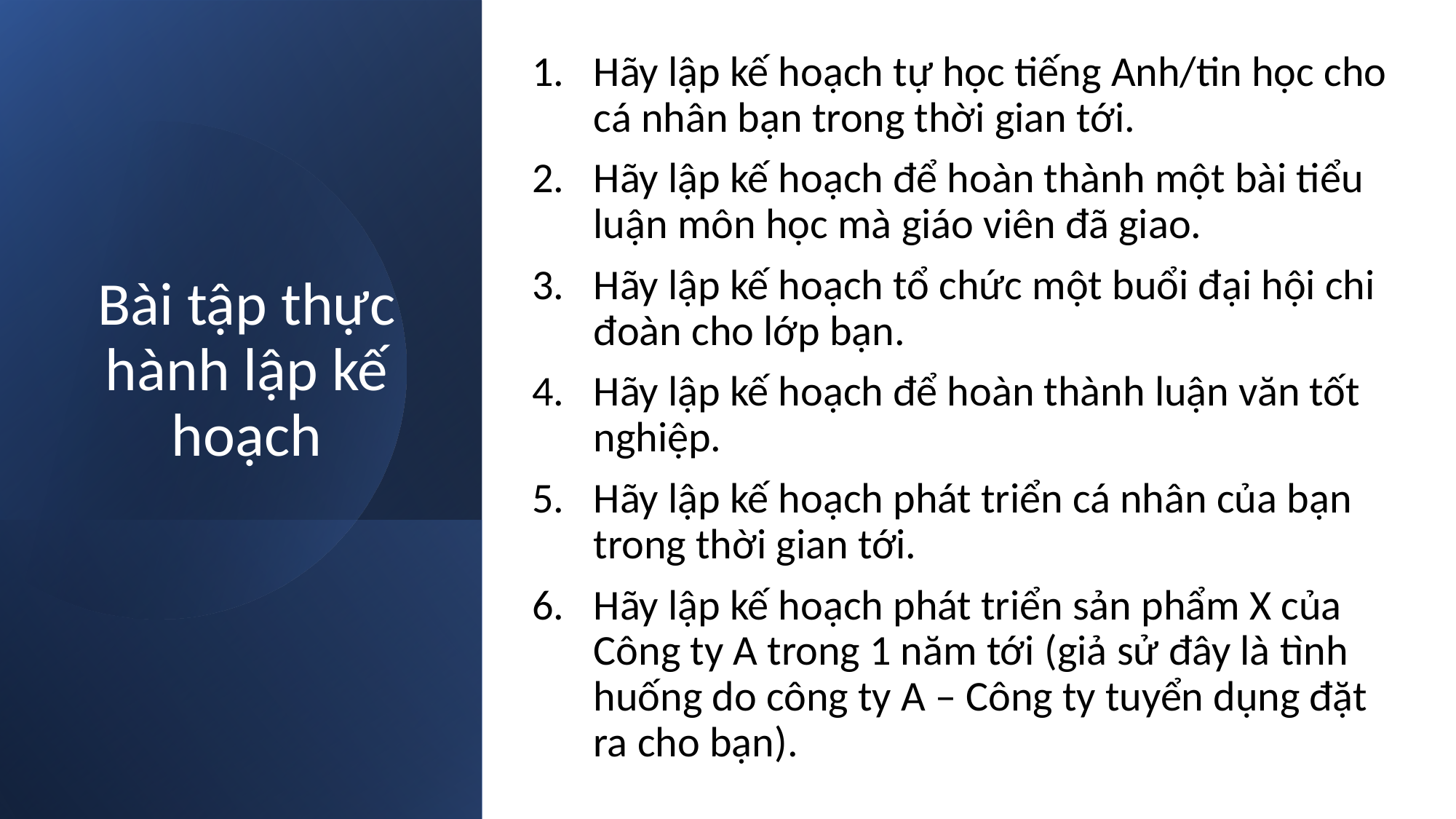

Hãy lập kế hoạch tự học tiếng Anh/tin học cho cá nhân bạn trong thời gian tới.
Hãy lập kế hoạch để hoàn thành một bài tiểu luận môn học mà giáo viên đã giao.
Hãy lập kế hoạch tổ chức một buổi đại hội chi đoàn cho lớp bạn.
Hãy lập kế hoạch để hoàn thành luận văn tốt nghiệp.
Hãy lập kế hoạch phát triển cá nhân của bạn trong thời gian tới.
Hãy lập kế hoạch phát triển sản phẩm X của Công ty A trong 1 năm tới (giả sử đây là tình huống do công ty A – Công ty tuyển dụng đặt ra cho bạn).
# Bài tập thực hành lập kế hoạch